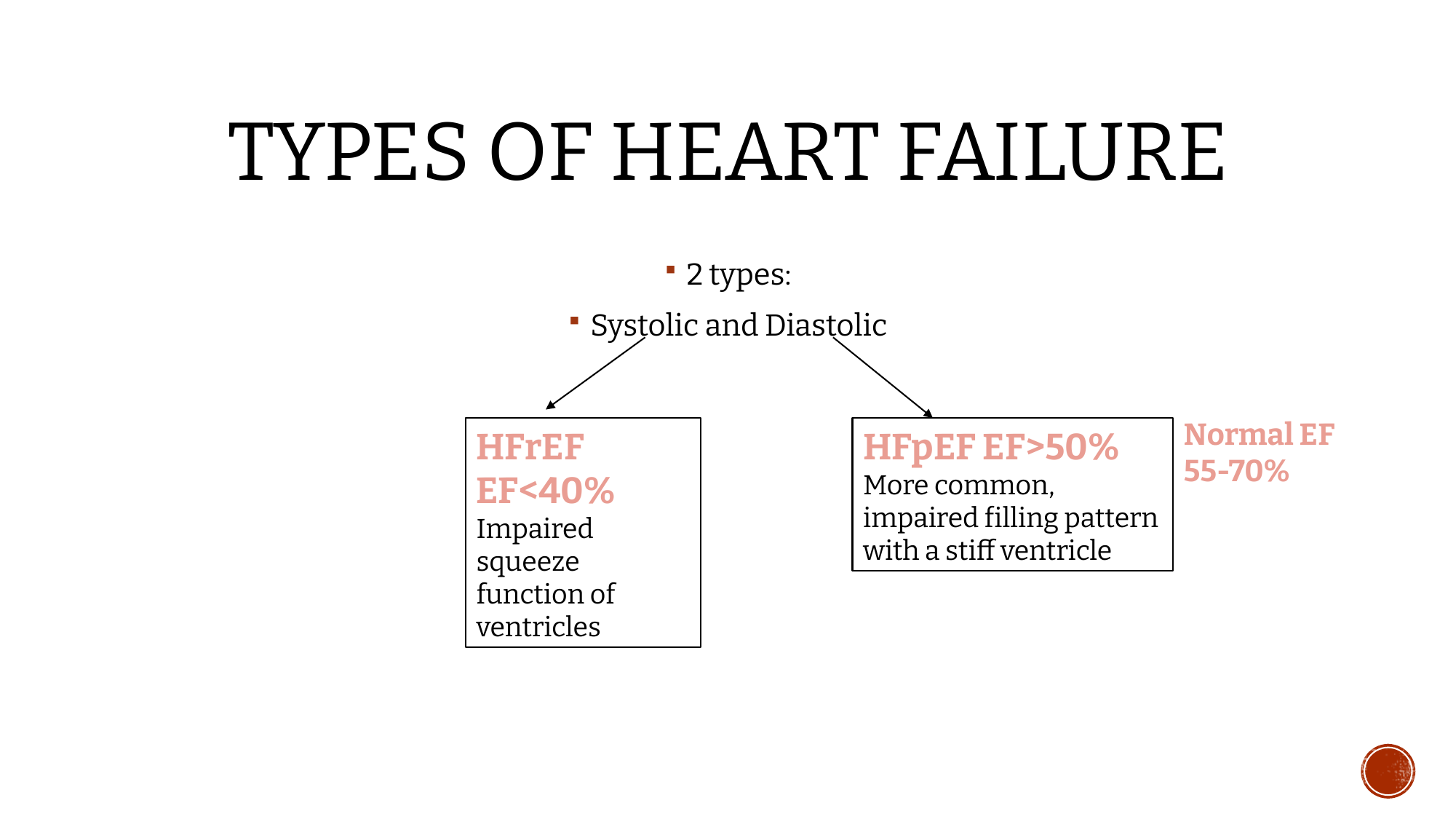

# Types of heart failure
2 types:
Systolic and Diastolic
Normal EF 55-70%
HFrEF EF<40%
Impaired squeeze function of ventricles
HFpEF EF>50%
More common, impaired filling pattern with a stiff ventricle